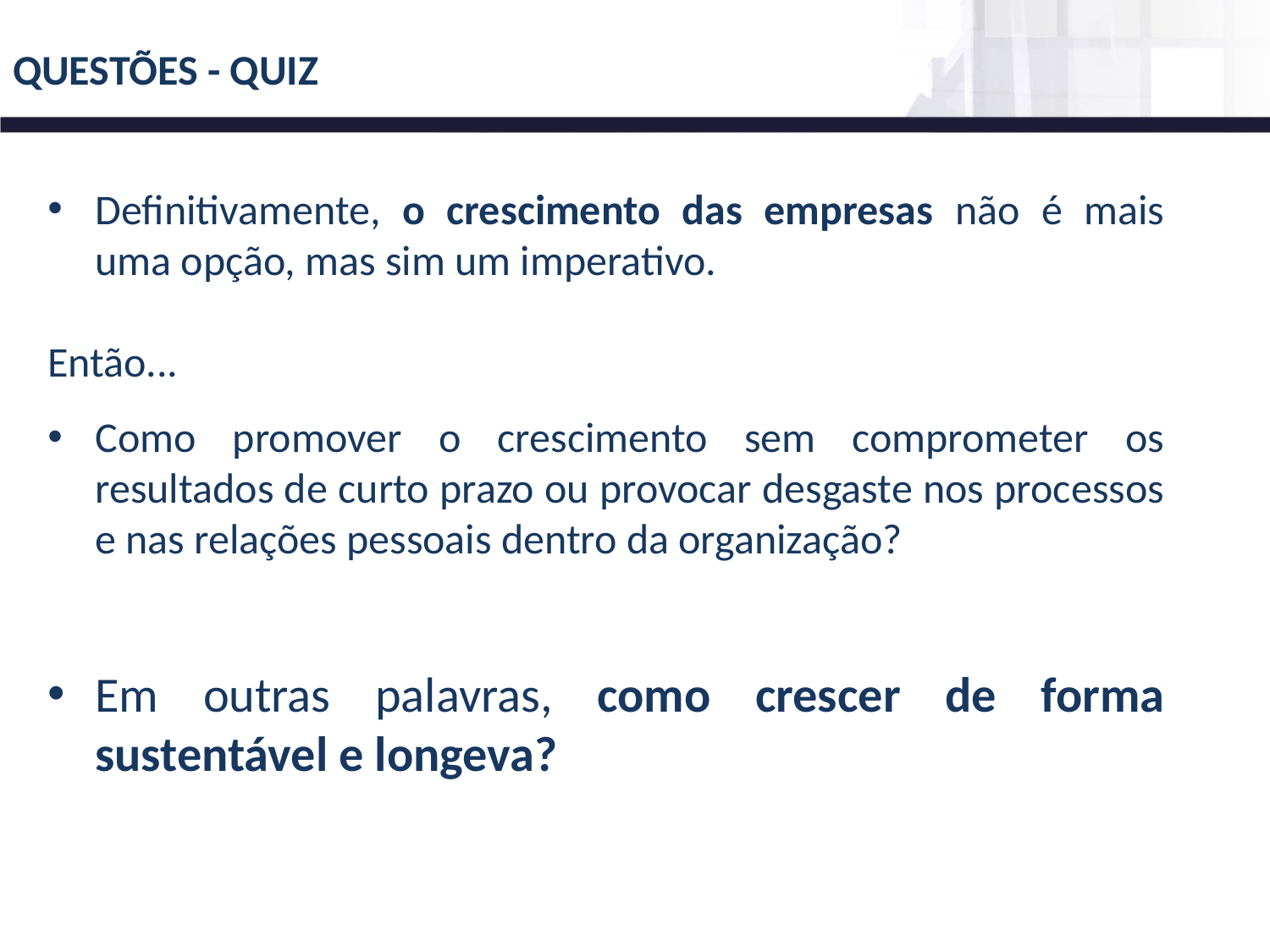

QUESTÕES - QUIZ
Definitivamente, o crescimento das empresas não é mais uma opção, mas sim um imperativo.

Então...
Como promover o crescimento sem comprometer os resultados de curto prazo ou provocar desgaste nos processos e nas relações pessoais dentro da organização?

Em outras palavras, como crescer de forma sustentável e longeva?